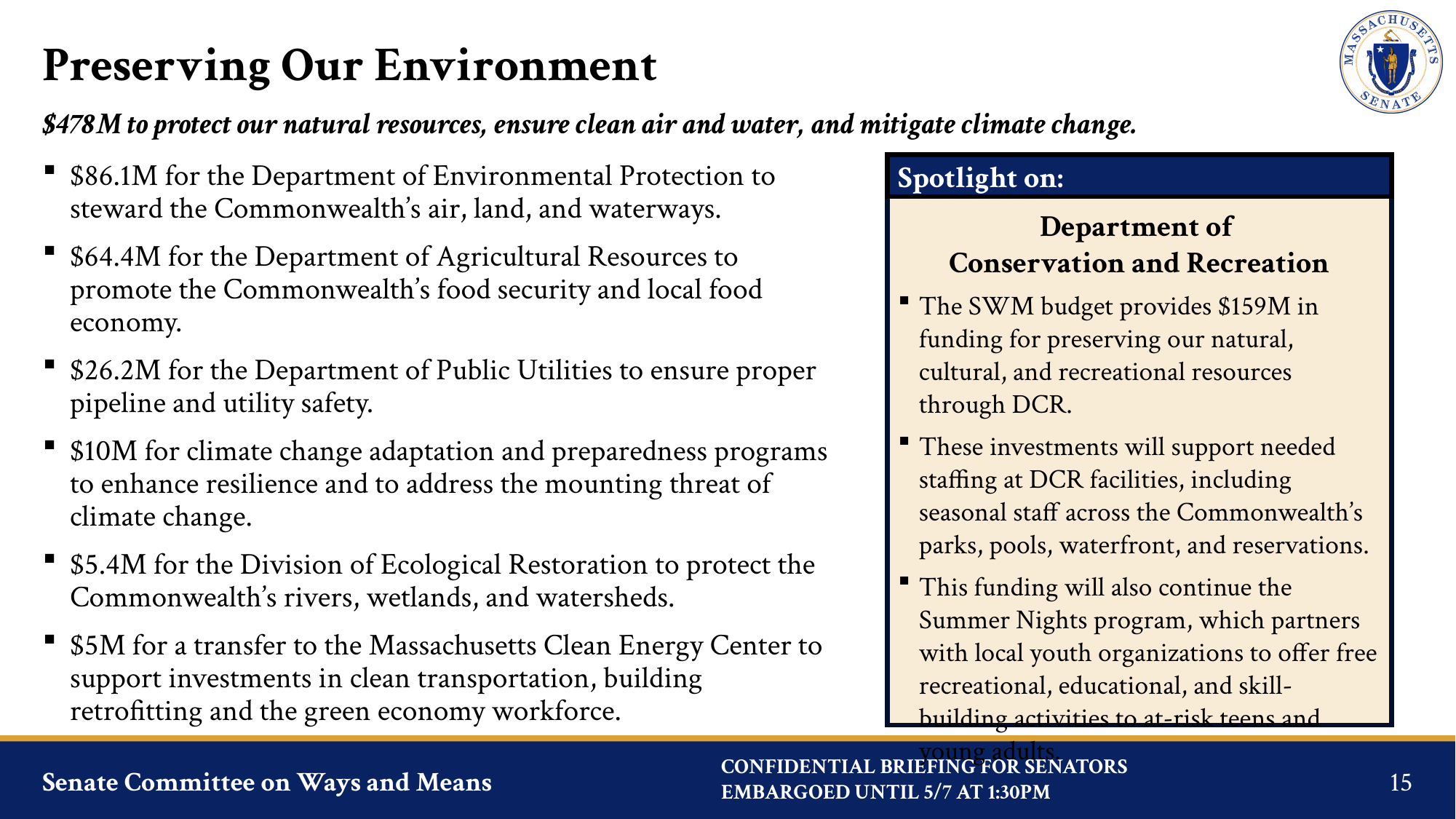

# Preserving Our Environment
$478M to protect our natural resources, ensure clean air and water, and mitigate climate change.
$86.1M for the Department of Environmental Protection to steward the Commonwealth’s air, land, and waterways.
$64.4M for the Department of Agricultural Resources to promote the Commonwealth’s food security and local food economy.
$26.2M for the Department of Public Utilities to ensure proper pipeline and utility safety.
$10M for climate change adaptation and preparedness programs to enhance resilience and to address the mounting threat of climate change.
$5.4M for the Division of Ecological Restoration to protect the Commonwealth’s rivers, wetlands, and watersheds.
$5M for a transfer to the Massachusetts Clean Energy Center to support investments in clean transportation, building retrofitting and the green economy workforce.
Spotlight on:

Department of
Conservation and Recreation
The SWM budget provides $159M in funding for preserving our natural, cultural, and recreational resources through DCR.
These investments will support needed staffing at DCR facilities, including seasonal staff across the Commonwealth’s parks, pools, waterfront, and reservations.
This funding will also continue the Summer Nights program, which partners with local youth organizations to offer free recreational, educational, and skill-building activities to at-risk teens and young adults.